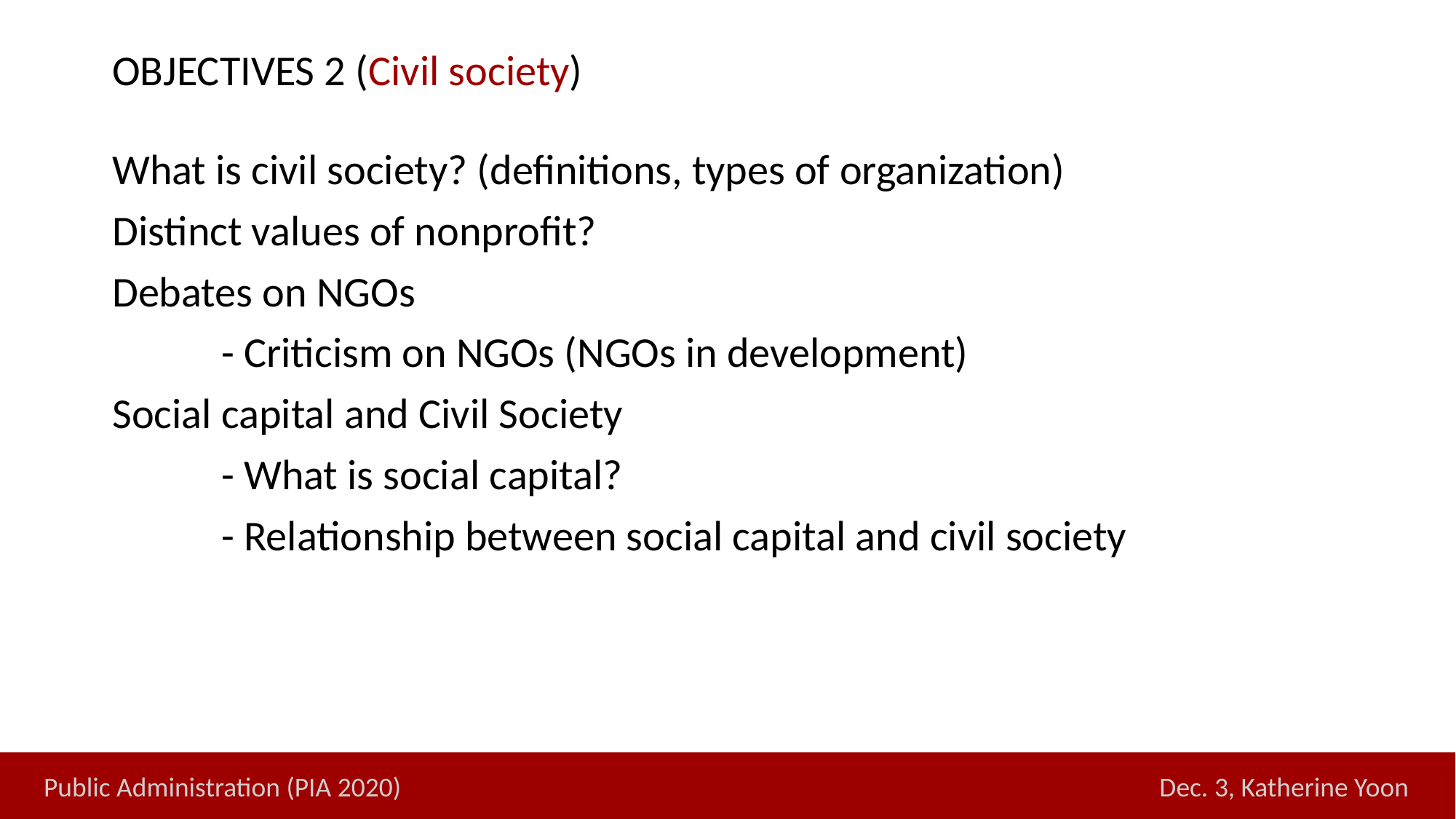

OBJECTIVES 2 (Civil society)

What is civil society? (definitions, types of organization)
Distinct values of nonprofit?
Debates on NGOs
	- Criticism on NGOs (NGOs in development)
Social capital and Civil Society
	- What is social capital?
	- Relationship between social capital and civil society